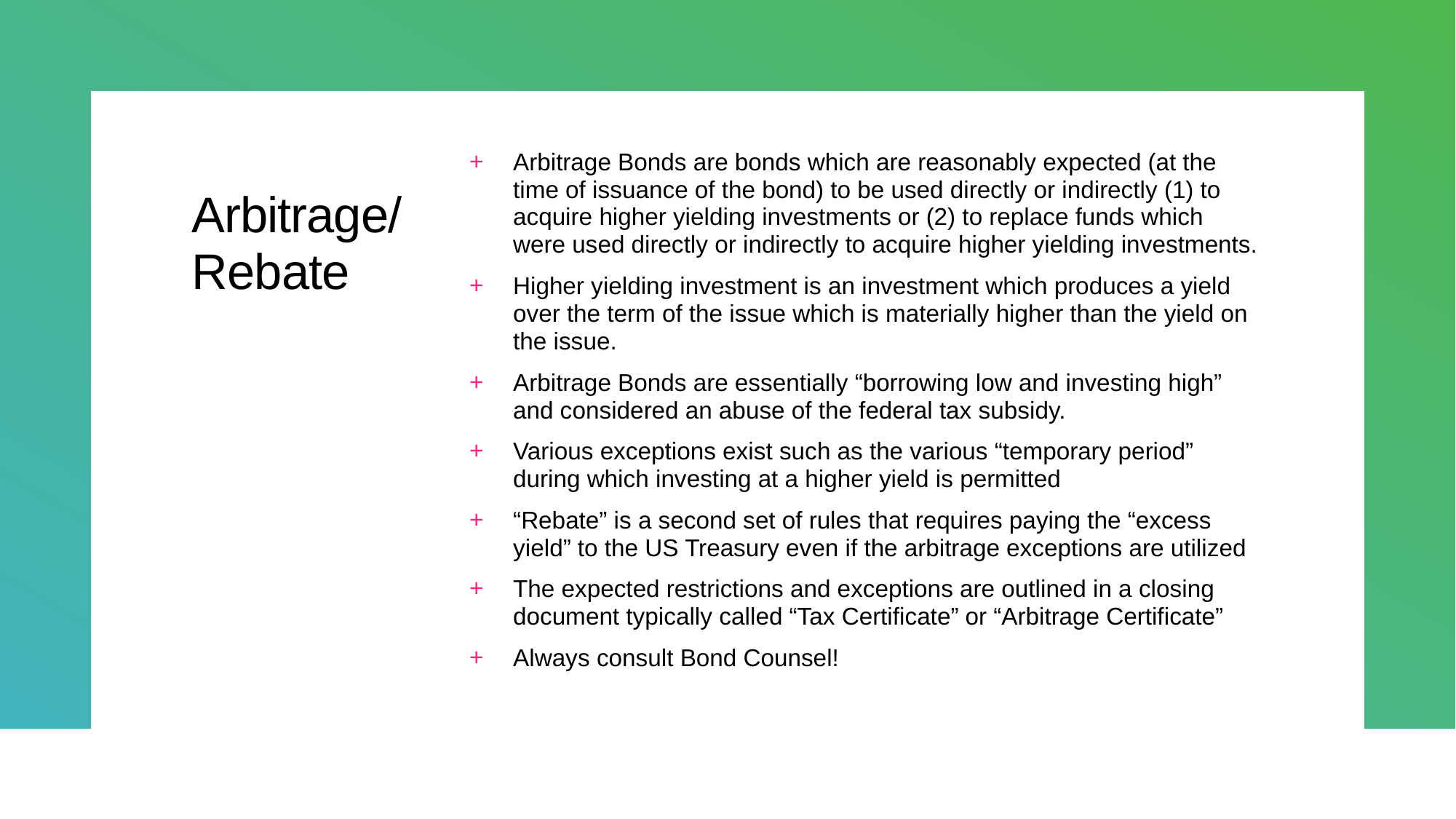

Arbitrage Bonds are bonds which are reasonably expected (at the time of issuance of the bond) to be used directly or indirectly (1) to acquire higher yielding investments or (2) to replace funds which were used directly or indirectly to acquire higher yielding investments.
Higher yielding investment is an investment which produces a yield over the term of the issue which is materially higher than the yield on the issue.
Arbitrage Bonds are essentially “borrowing low and investing high” and considered an abuse of the federal tax subsidy.
Various exceptions exist such as the various “temporary period” during which investing at a higher yield is permitted
“Rebate” is a second set of rules that requires paying the “excess yield” to the US Treasury even if the arbitrage exceptions are utilized
The expected restrictions and exceptions are outlined in a closing document typically called “Tax Certificate” or “Arbitrage Certificate”
Always consult Bond Counsel!
# Arbitrage/Rebate